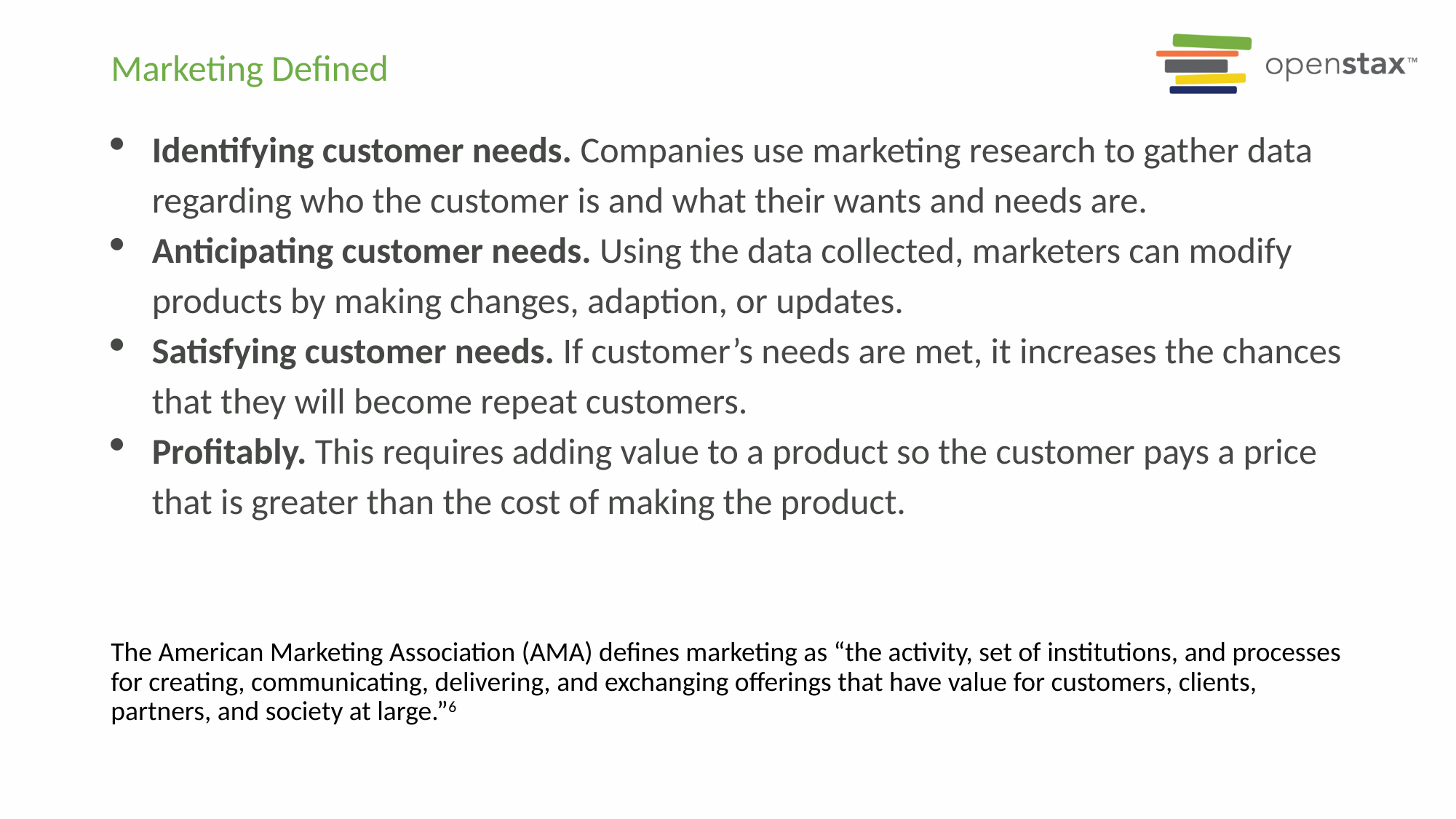

# Marketing Defined
Identifying customer needs. Companies use marketing research to gather data regarding who the customer is and what their wants and needs are.
Anticipating customer needs. Using the data collected, marketers can modify products by making changes, adaption, or updates.
Satisfying customer needs. If customer’s needs are met, it increases the chances that they will become repeat customers.
Profitably. This requires adding value to a product so the customer pays a price that is greater than the cost of making the product.
The American Marketing Association (AMA) defines marketing as “the activity, set of institutions, and processes for creating, communicating, delivering, and exchanging offerings that have value for customers, clients, partners, and society at large.”6